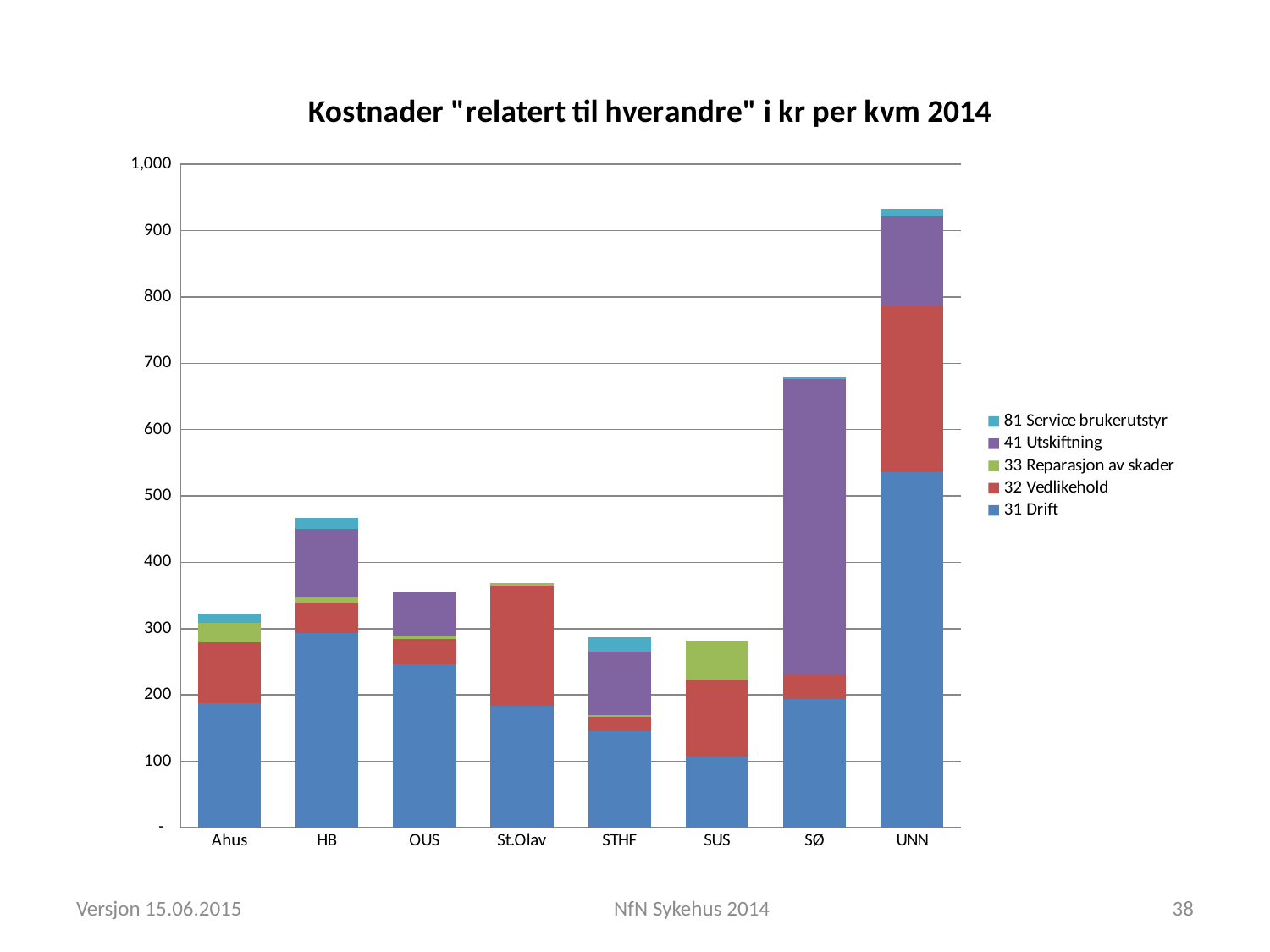

### Chart: Kostnader "relatert til hverandre" i kr per kvm 2014

| Category | 31 Drift  | 32 Vedlikehold  | 33 Reparasjon av skader  | 41 Utskiftning  | 81 Service brukerutstyr  |
|---|---|---|---|---|---|
| Ahus | 187.99134805295023 | 90.88026500429692 | 29.48862738563971 | 0.0 | 14.760547112164222 |
| HB | 293.59695663537855 | 46.133148250236296 | 6.590449750033755 | 104.23780302124851 | 16.066789524735338 |
| OUS | 245.73900226464184 | 38.08250634352852 | 4.831697940467899 | 65.60650145061625 | 0.0 |
| St.Olav | 184.06721420297023 | 181.30068073253594 | 2.7385492457275253 | 0.0 | 0.0 |
| STHF | 145.50511399166464 | 22.082284657391362 | 1.5283743527620546 | 95.56299956195735 | 22.805591245278066 |
| SUS | 107.65808735436794 | 115.82749750215876 | 56.91461225818411 | 0.0 | 0.0 |
| SØ | 193.43348618042714 | 36.44516504952753 | 0.0 | 446.6597421021965 | 3.009436388740535 |
| UNN | 535.5362555034943 | 250.58101102154 | 0.0 | 135.95865779178393 | 10.004539367624556 |
Versjon 15.06.2015
NfN Sykehus 2014
38